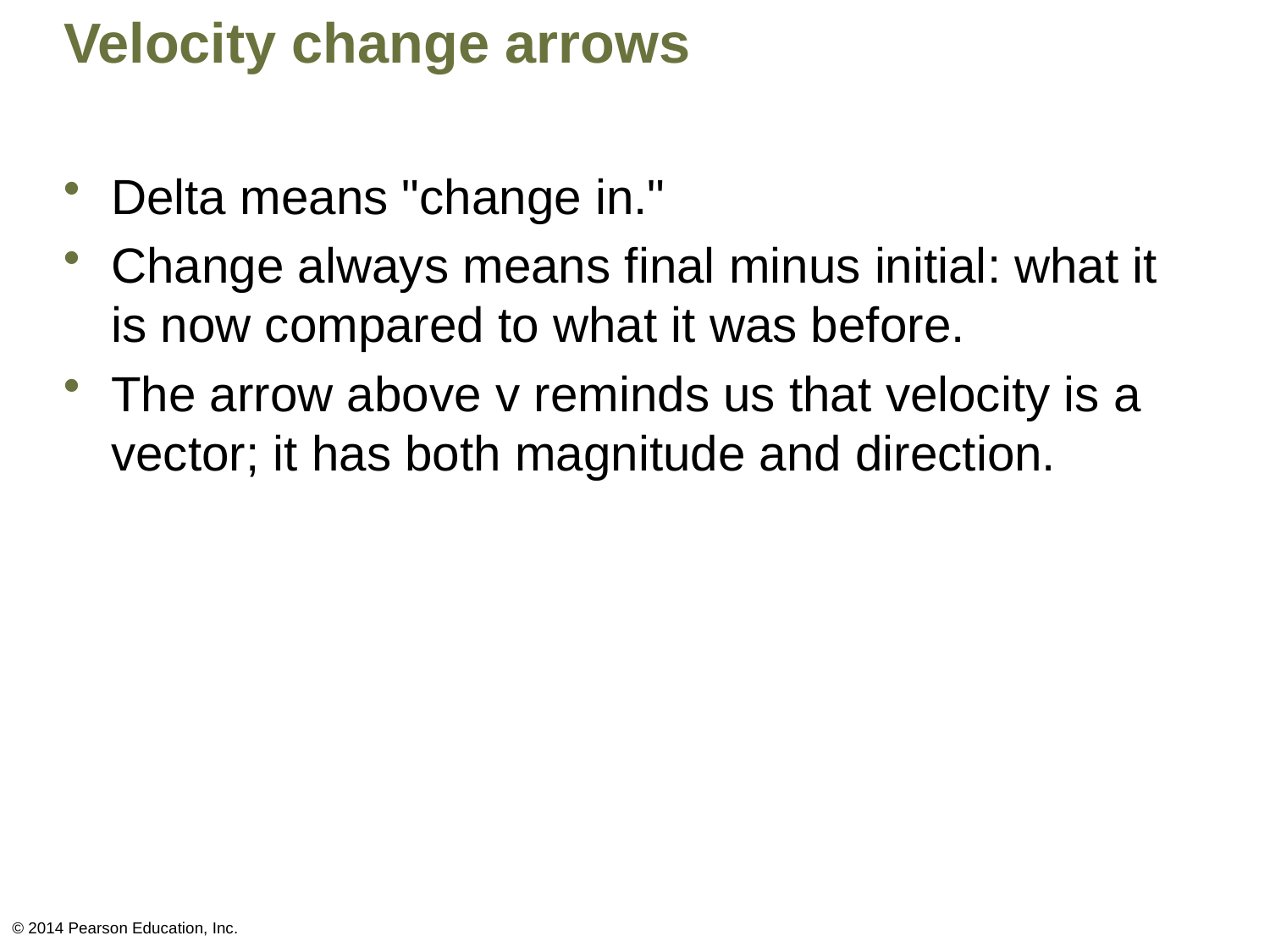

# Velocity change arrows

Delta means "change in."
Change always means final minus initial: what it is now compared to what it was before.
The arrow above v reminds us that velocity is a vector; it has both magnitude and direction.

© 2014 Pearson Education, Inc.